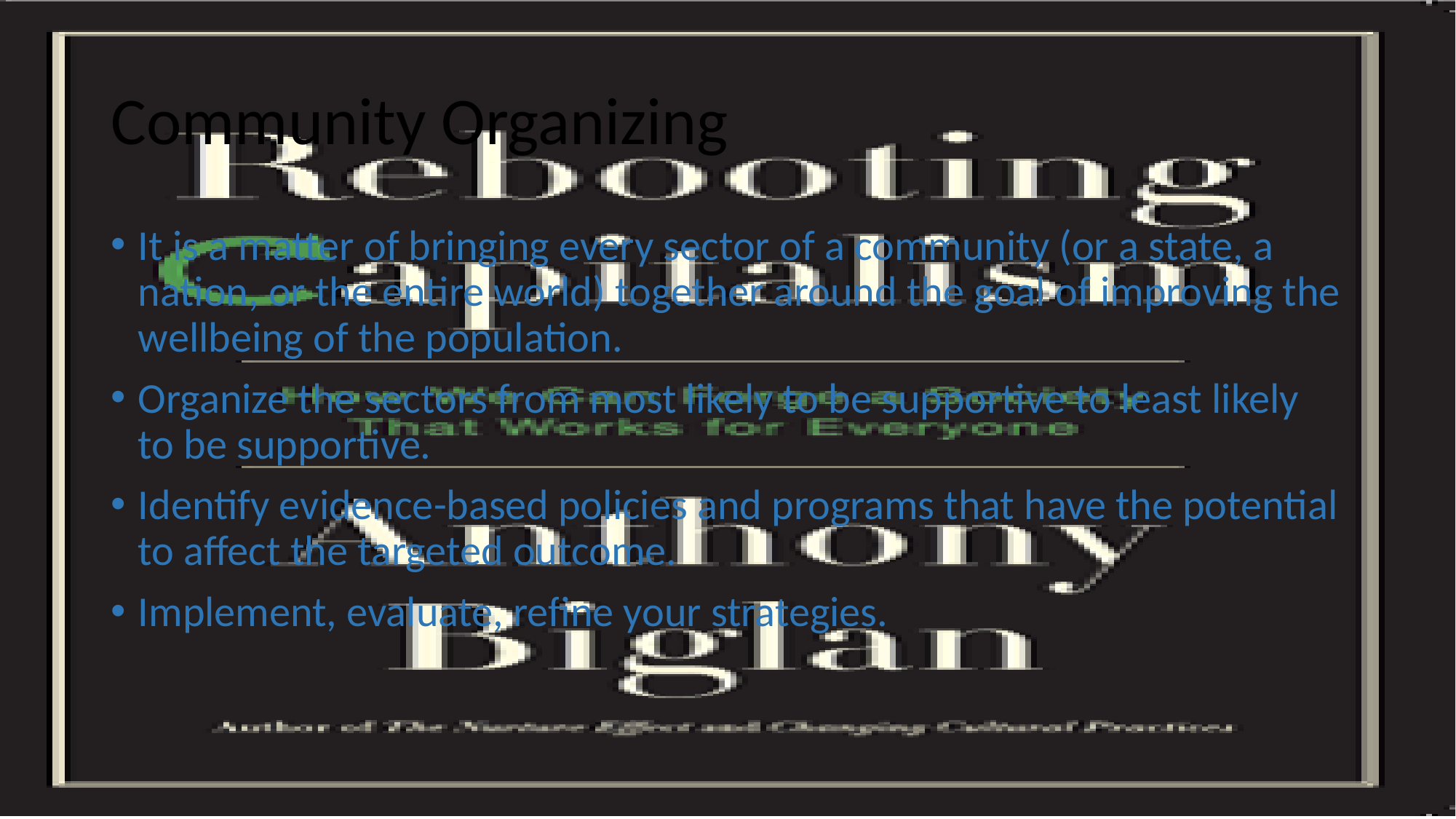

# Community Organizing
It is a matter of bringing every sector of a community (or a state, a nation, or the entire world) together around the goal of improving the wellbeing of the population.
Organize the sectors from most likely to be supportive to least likely to be supportive.
Identify evidence-based policies and programs that have the potential to affect the targeted outcome.
Implement, evaluate, refine your strategies.